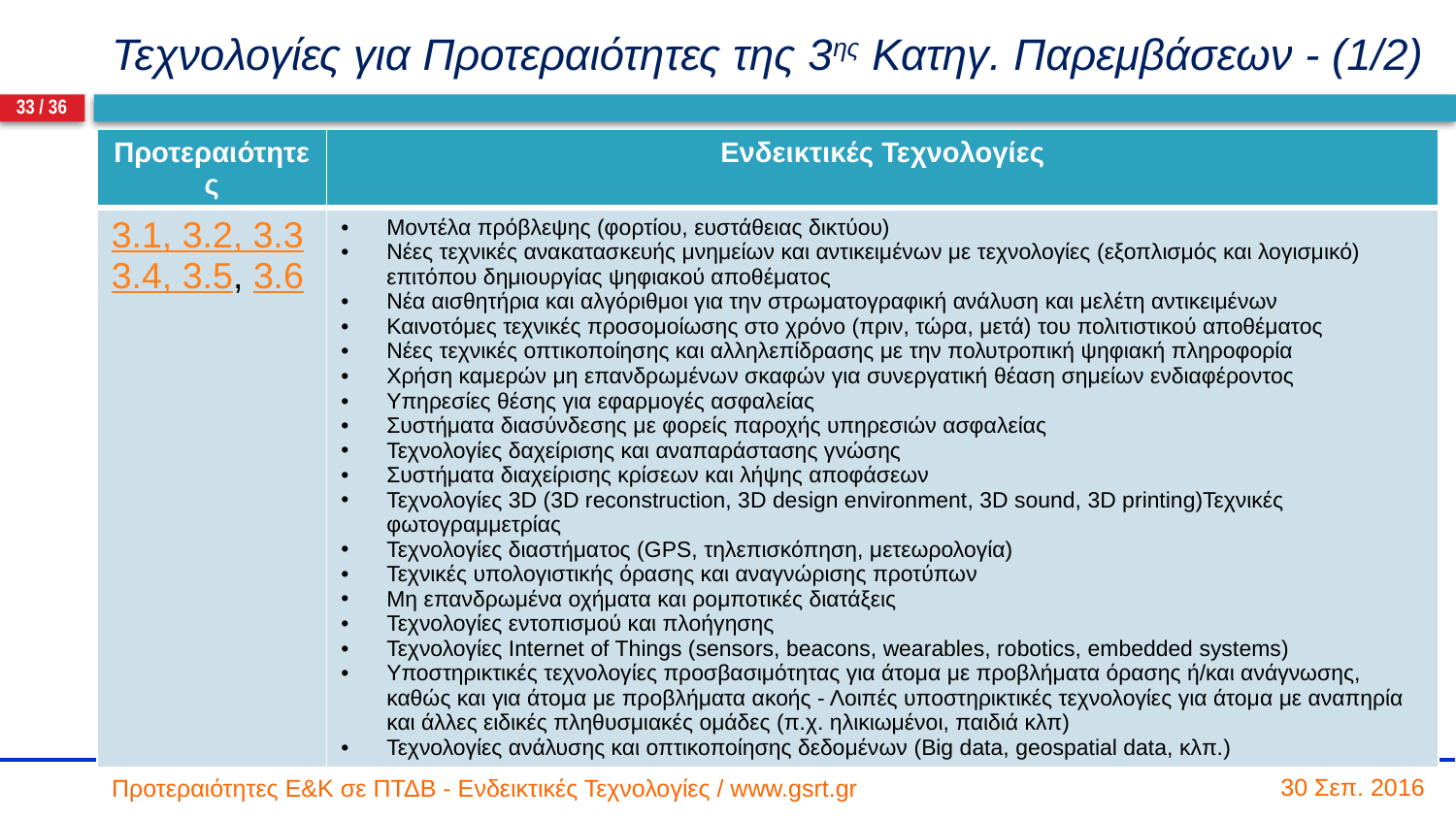

# Τεχνολογίες για Προτεραιότητες της 3ης Κατηγ. Παρεμβάσεων - (1/2)
33 / 36
| Προτεραιότητες | Ενδεικτικές Τεχνολογίες |
| --- | --- |
| 3.1, 3.2, 3.3 3.4, 3.5, 3.6 | Μοντέλα πρόβλεψης (φορτίου, ευστάθειας δικτύου) Νέες τεχνικές ανακατασκευής μνημείων και αντικειμένων με τεχνολογίες (εξοπλισμός και λογισμικό) επιτόπου δημιουργίας ψηφιακού αποθέματος Νέα αισθητήρια και αλγόριθμοι για την στρωματογραφική ανάλυση και μελέτη αντικειμένων Καινοτόμες τεχνικές προσομοίωσης στο χρόνο (πριν, τώρα, μετά) του πολιτιστικού αποθέματος Νέες τεχνικές οπτικοποίησης και αλληλεπίδρασης με την πολυτροπική ψηφιακή πληροφορία Χρήση καμερών μη επανδρωμένων σκαφών για συνεργατική θέαση σημείων ενδιαφέροντος Υπηρεσίες θέσης για εφαρμογές ασφαλείας Συστήματα διασύνδεσης με φορείς παροχής υπηρεσιών ασφαλείας Τεχνολογίες δαχείρισης και αναπαράστασης γνώσης Συστήματα διαχείρισης κρίσεων και λήψης αποφάσεων Τεχνολογίες 3D (3D reconstruction, 3D design environment, 3D sound, 3D printing)Τεχνικές φωτογραμμετρίας Τεχνολογίες διαστήματος (GPS, τηλεπισκόπηση, μετεωρολογία) Τεχνικές υπολογιστικής όρασης και αναγνώρισης προτύπων Μη επανδρωμένα οχήματα και ρομποτικές διατάξεις Τεχνολογίες εντοπισμού και πλοήγησης Τεχνολογίες Internet of Things (sensors, beacons, wearables, robotics, embedded systems) Υποστηρικτικές τεχνολογίες προσβασιμότητας για άτομα με προβλήματα όρασης ή/και ανάγνωσης, καθώς και για άτομα με προβλήματα ακοής - Λοιπές υποστηρικτικές τεχνολογίες για άτομα με αναπηρία και άλλες ειδικές πληθυσμιακές ομάδες (π.χ. ηλικιωμένοι, παιδιά κλπ) Τεχνολογίες ανάλυσης και οπτικοποίησης δεδομένων (Big data, geospatial data, κλπ.) |
30 Σεπ. 2016
Προτεραιότητες Ε&Κ σε ΠΤΔΒ - Ενδεικτικές Τεχνολογίες / www.gsrt.gr